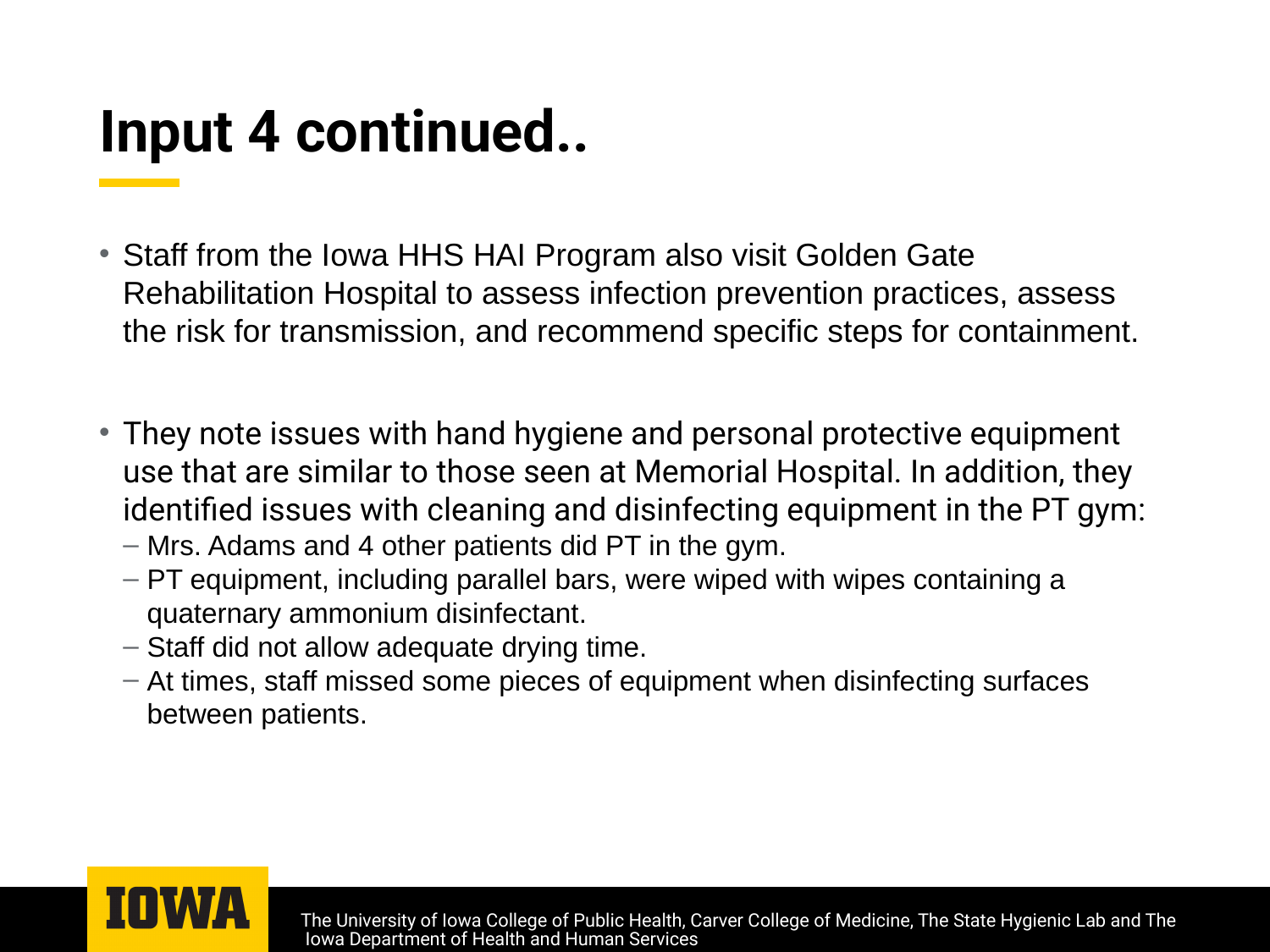

# Input 4 continued..
Staff from the Iowa HHS HAI Program also visit Golden Gate Rehabilitation Hospital to assess infection prevention practices, assess the risk for transmission, and recommend specific steps for containment.

They note issues with hand hygiene and personal protective equipment use that are similar to those seen at Memorial Hospital. In addition, they identified issues with cleaning and disinfecting equipment in the PT gym:
Mrs. Adams and 4 other patients did PT in the gym.
PT equipment, including parallel bars, were wiped with wipes containing a quaternary ammonium disinfectant.
Staff did not allow adequate drying time.
At times, staff missed some pieces of equipment when disinfecting surfaces between patients.

The University of Iowa College of Public Health, Carver College of Medicine, The State Hygienic Lab and The Iowa Department of Health and Human Services